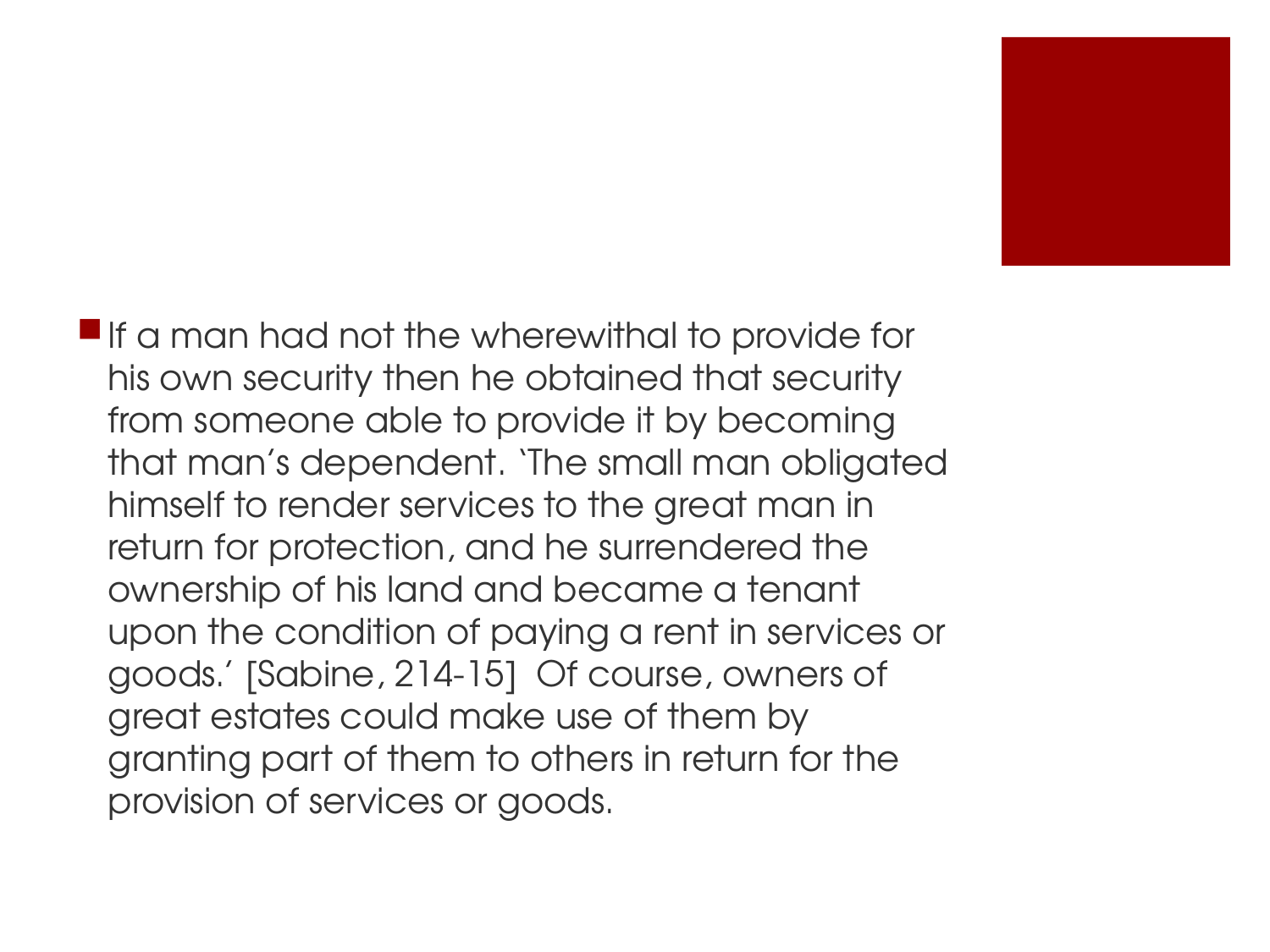

#
If a man had not the wherewithal to provide for his own security then he obtained that security from someone able to provide it by becoming that man’s dependent. ‘The small man obligated himself to render services to the great man in return for protection, and he surrendered the ownership of his land and became a tenant upon the condition of paying a rent in services or goods.’ [Sabine, 214-15]  Of course, owners of great estates could make use of them by granting part of them to others in return for the provision of services or goods.